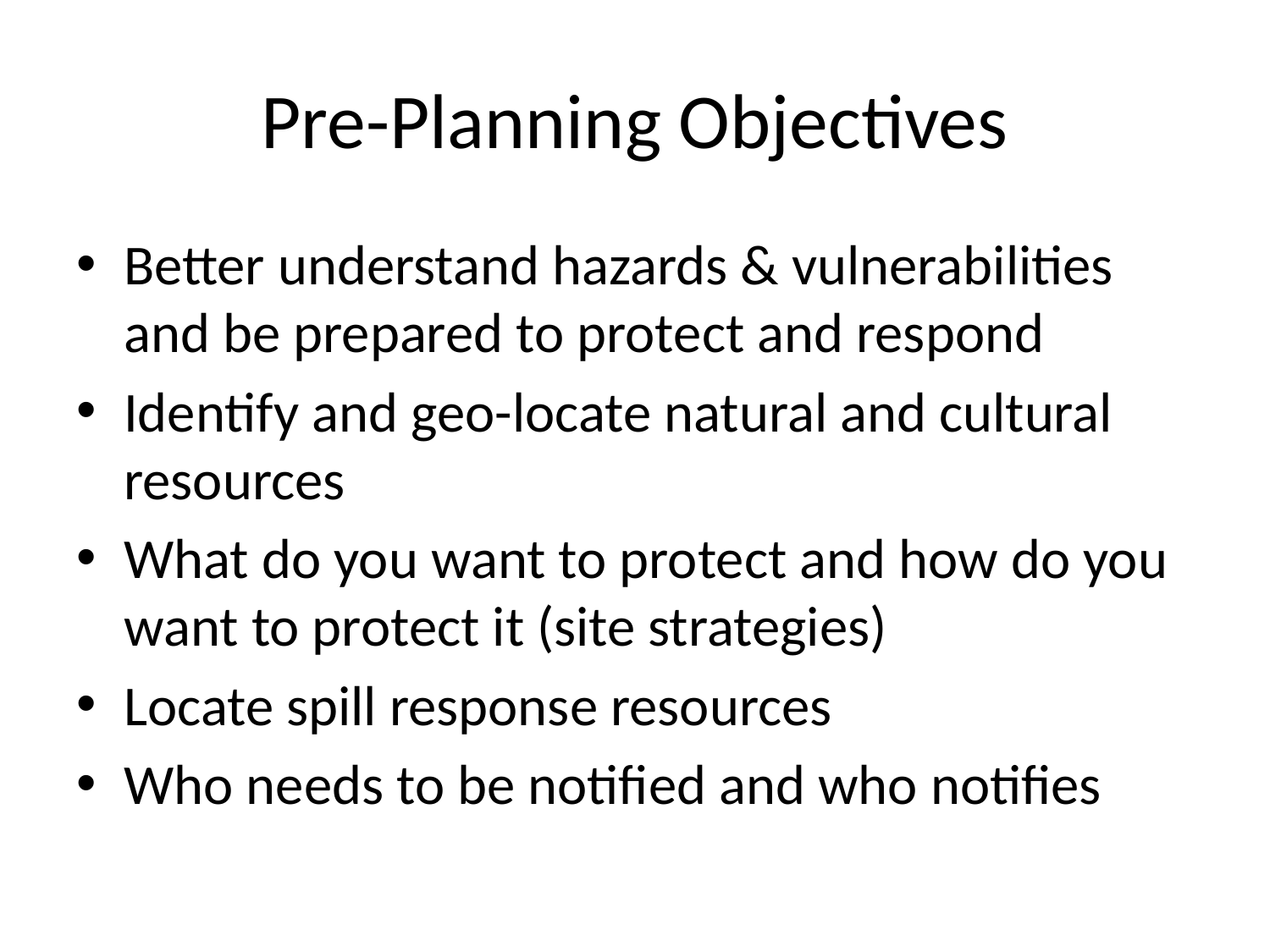

# Pre-Planning Objectives
Better understand hazards & vulnerabilities and be prepared to protect and respond
Identify and geo-locate natural and cultural resources
What do you want to protect and how do you want to protect it (site strategies)
Locate spill response resources
Who needs to be notified and who notifies